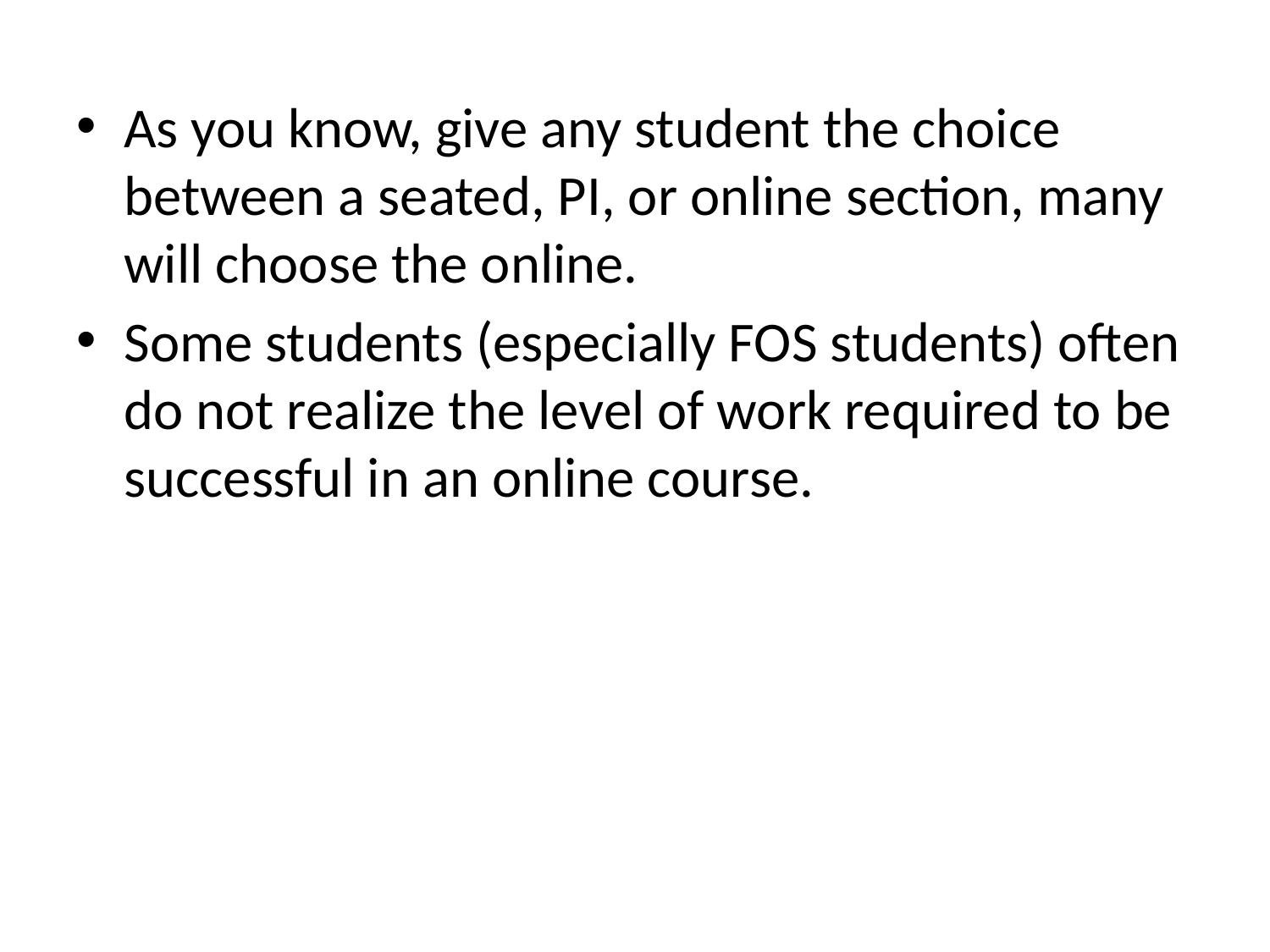

As you know, give any student the choice between a seated, PI, or online section, many will choose the online.
Some students (especially FOS students) often do not realize the level of work required to be successful in an online course.